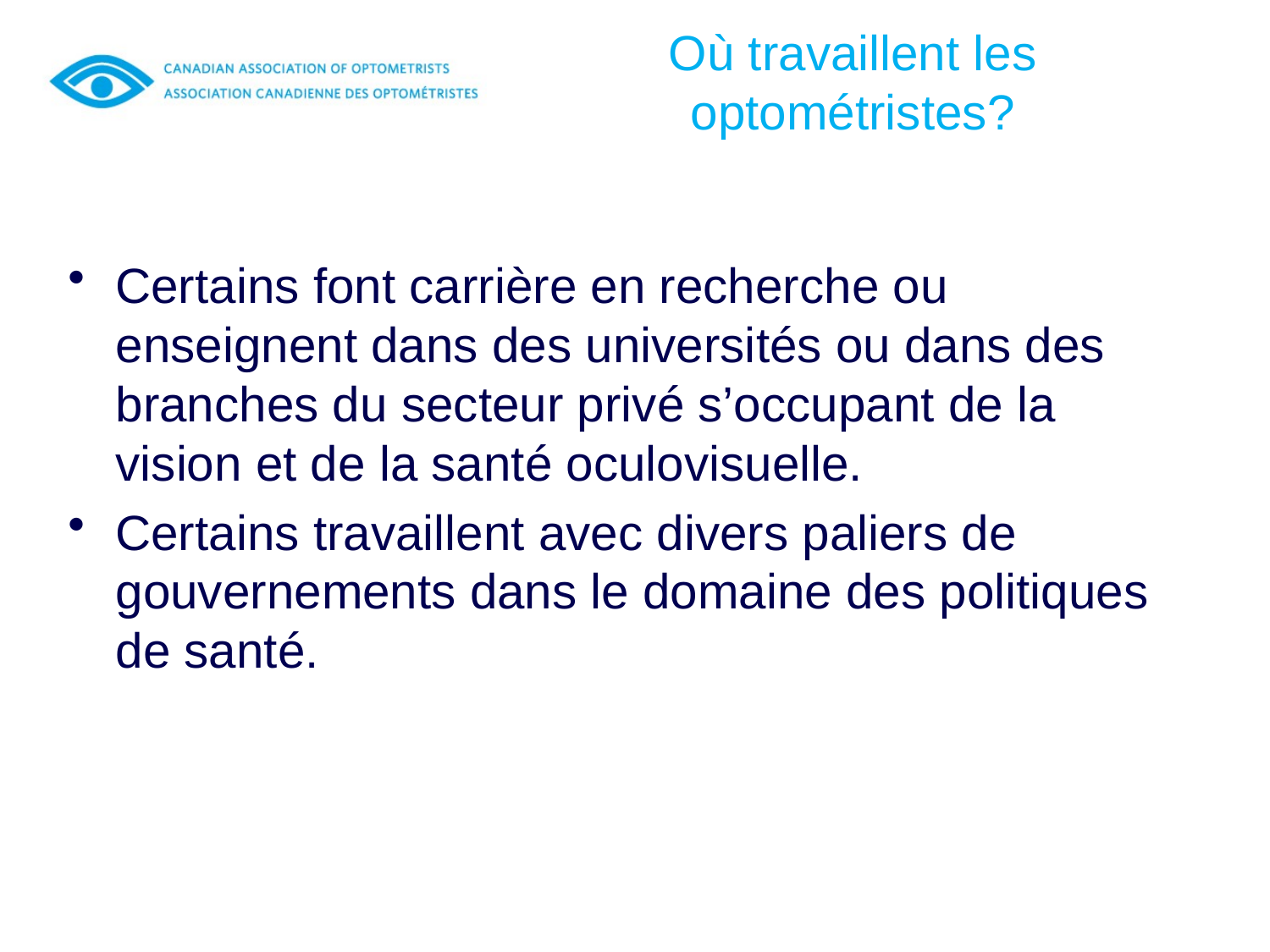

# Où travaillent les optométristes?
Certains font carrière en recherche ou enseignent dans des universités ou dans des branches du secteur privé s’occupant de la vision et de la santé oculovisuelle.
Certains travaillent avec divers paliers de gouvernements dans le domaine des politiques de santé.